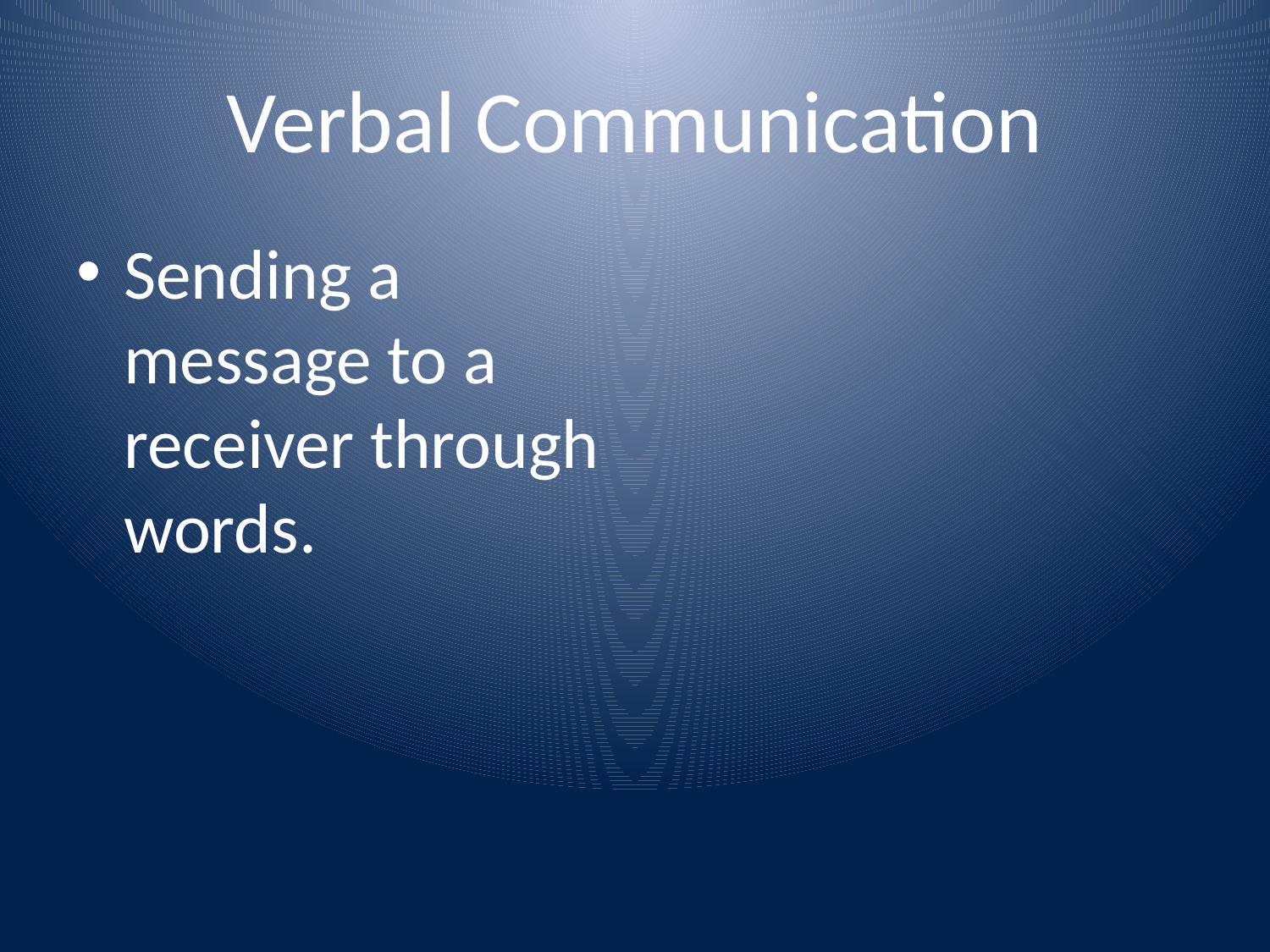

# Verbal Communication
Sending a message to a receiver through words.